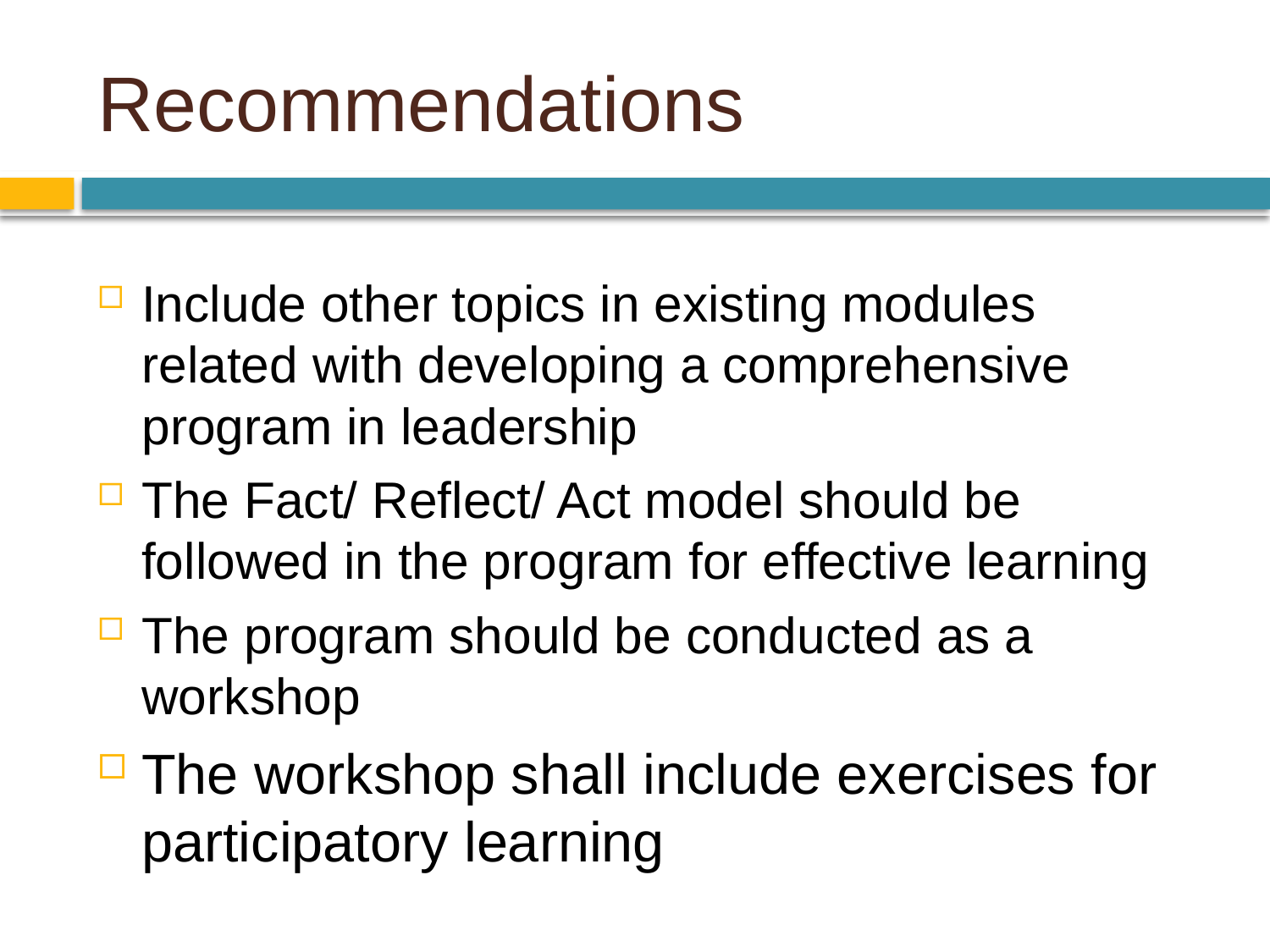

# Recommendations
Include other topics in existing modules related with developing a comprehensive program in leadership
The Fact/ Reflect/ Act model should be followed in the program for effective learning
The program should be conducted as a workshop
The workshop shall include exercises for participatory learning